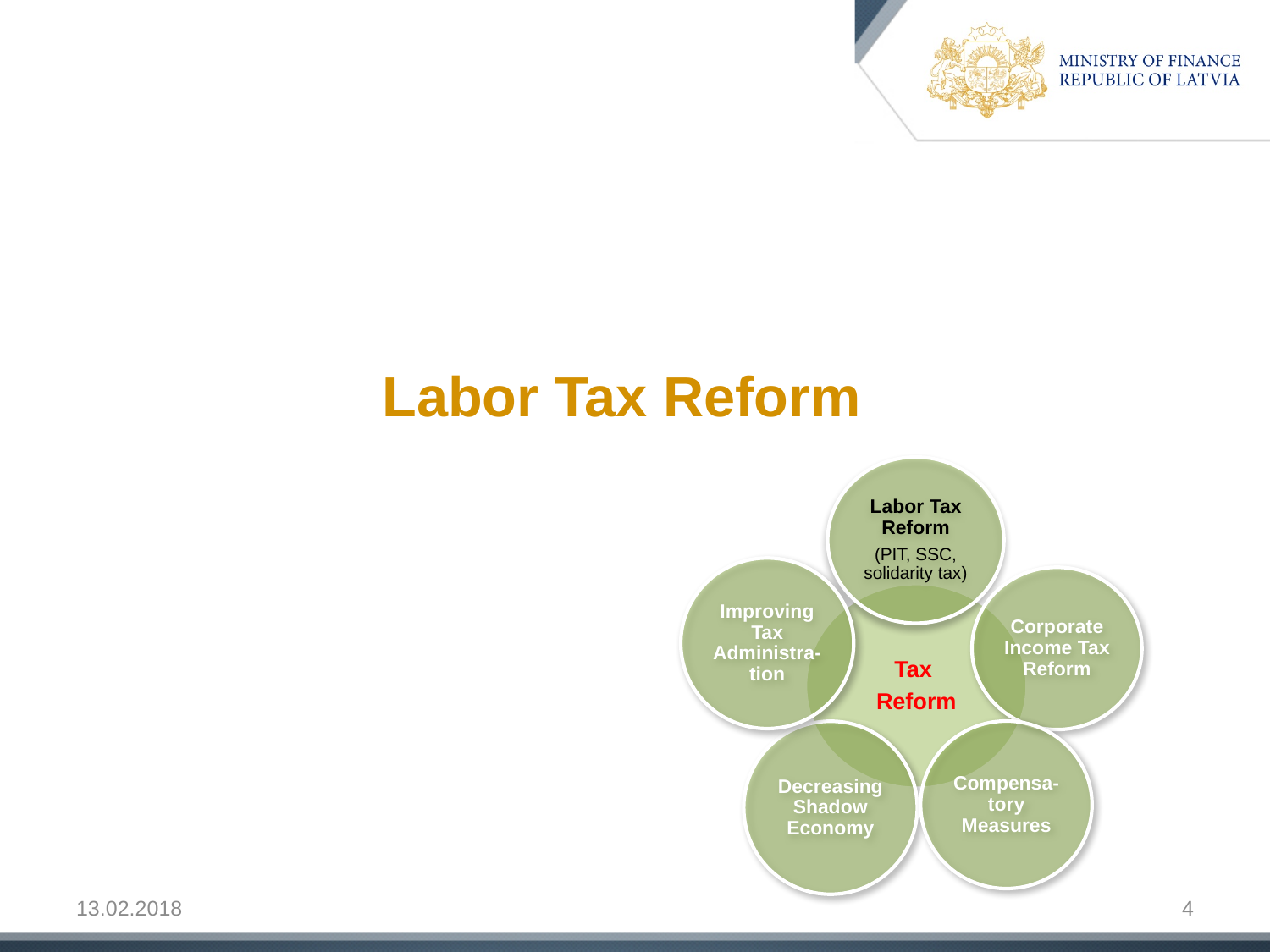

# Labor Tax Reform
Tax
Reform
Labor Tax Reform
(PIT, SSC, solidarity tax)
Corporate Income Tax Reform
Decreasing Shadow Economy
Compensa-tory Measures
Improving Tax Administra-tion
13.02.2018
4